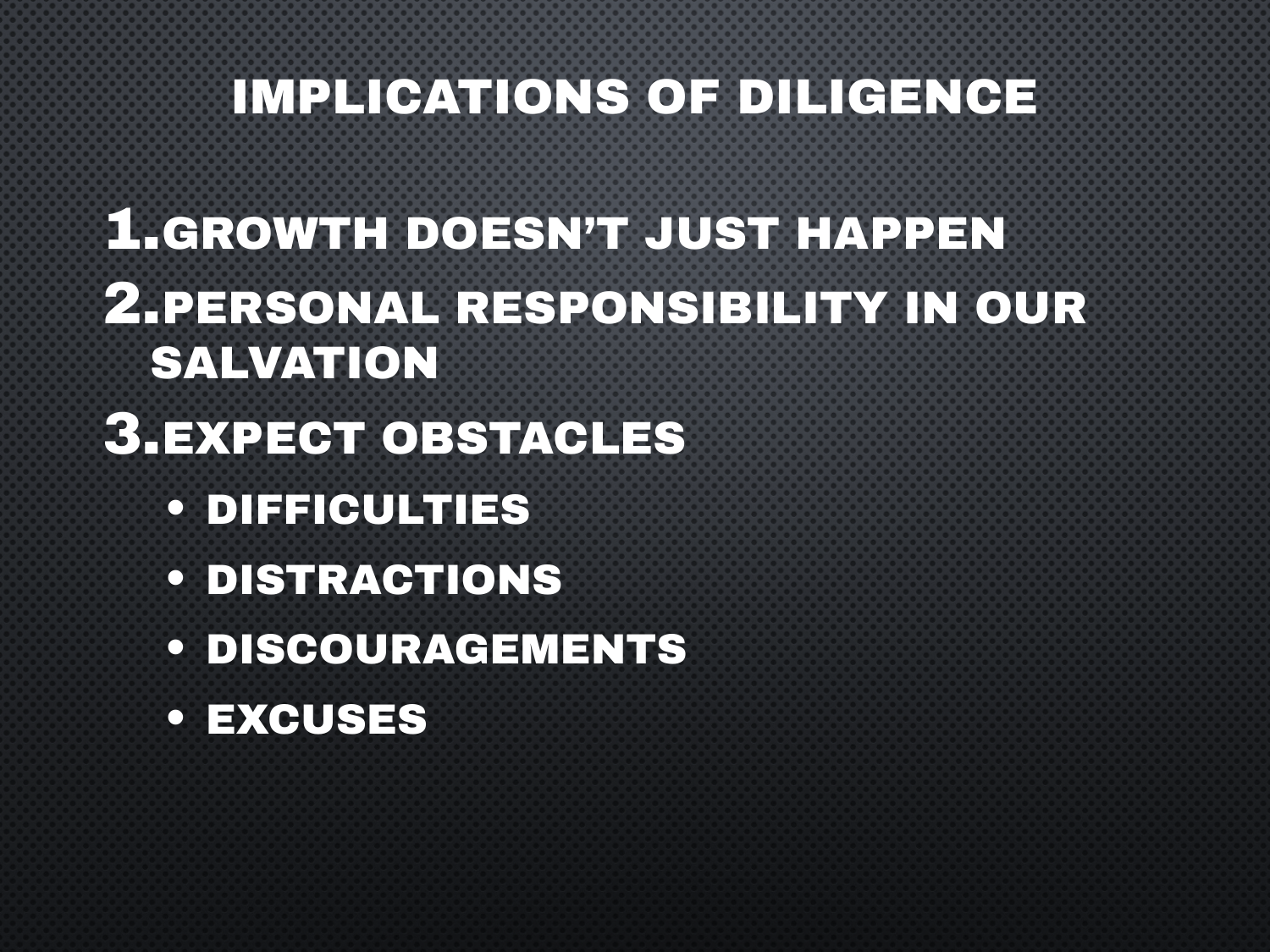

# IMPLICATIONS OF DILIGENCE
Growth doesn’t just happen
Personal Responsibility In Our Salvation
Expect Obstacles
Difficulties
Distractions
Discouragements
Excuses